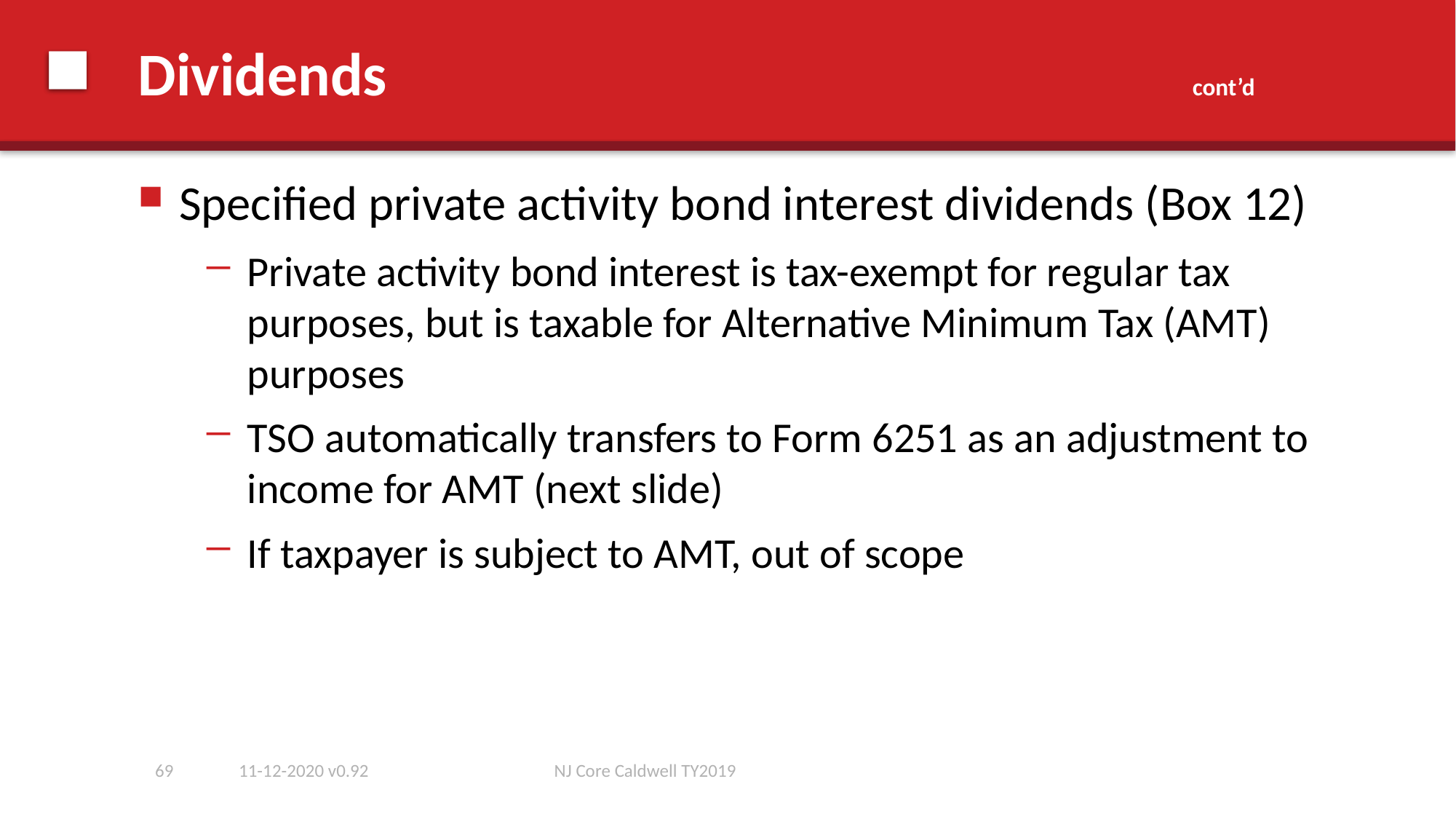

# Dividends                                                           cont’d
Specified private activity bond interest dividends (Box 12)
Private activity bond interest is tax-exempt for regular tax purposes, but is taxable for Alternative Minimum Tax (AMT) purposes
TSO automatically transfers to Form 6251 as an adjustment to income for AMT (next slide)
If taxpayer is subject to AMT, out of scope

69
11-12-2020 v0.92
NJ Core Caldwell TY2019